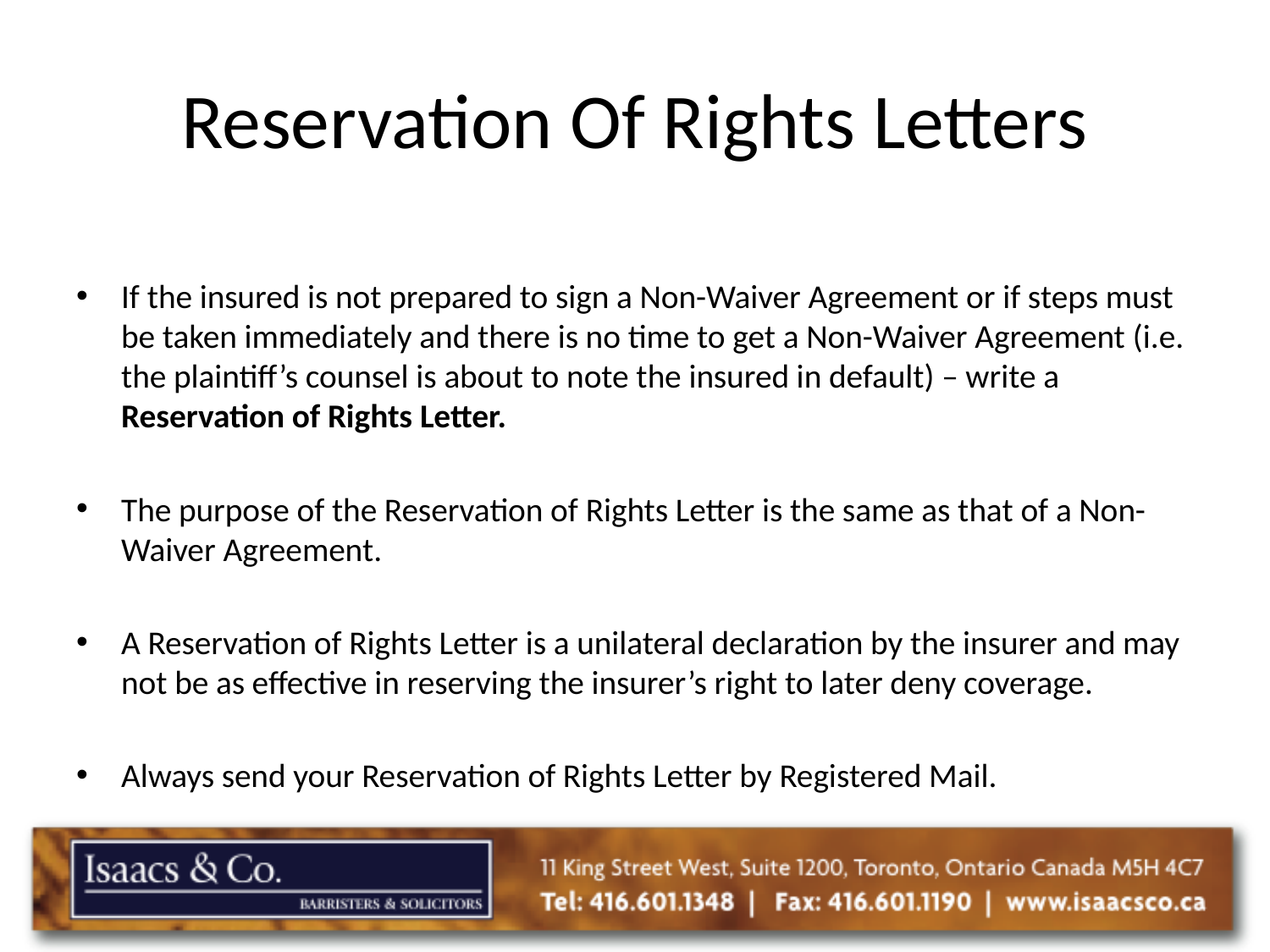

# Reservation Of Rights Letters

If the insured is not prepared to sign a Non-Waiver Agreement or if steps must be taken immediately and there is no time to get a Non-Waiver Agreement (i.e. the plaintiff’s counsel is about to note the insured in default) – write a Reservation of Rights Letter.

The purpose of the Reservation of Rights Letter is the same as that of a Non-Waiver Agreement.

A Reservation of Rights Letter is a unilateral declaration by the insurer and may not be as effective in reserving the insurer’s right to later deny coverage.

Always send your Reservation of Rights Letter by Registered Mail.